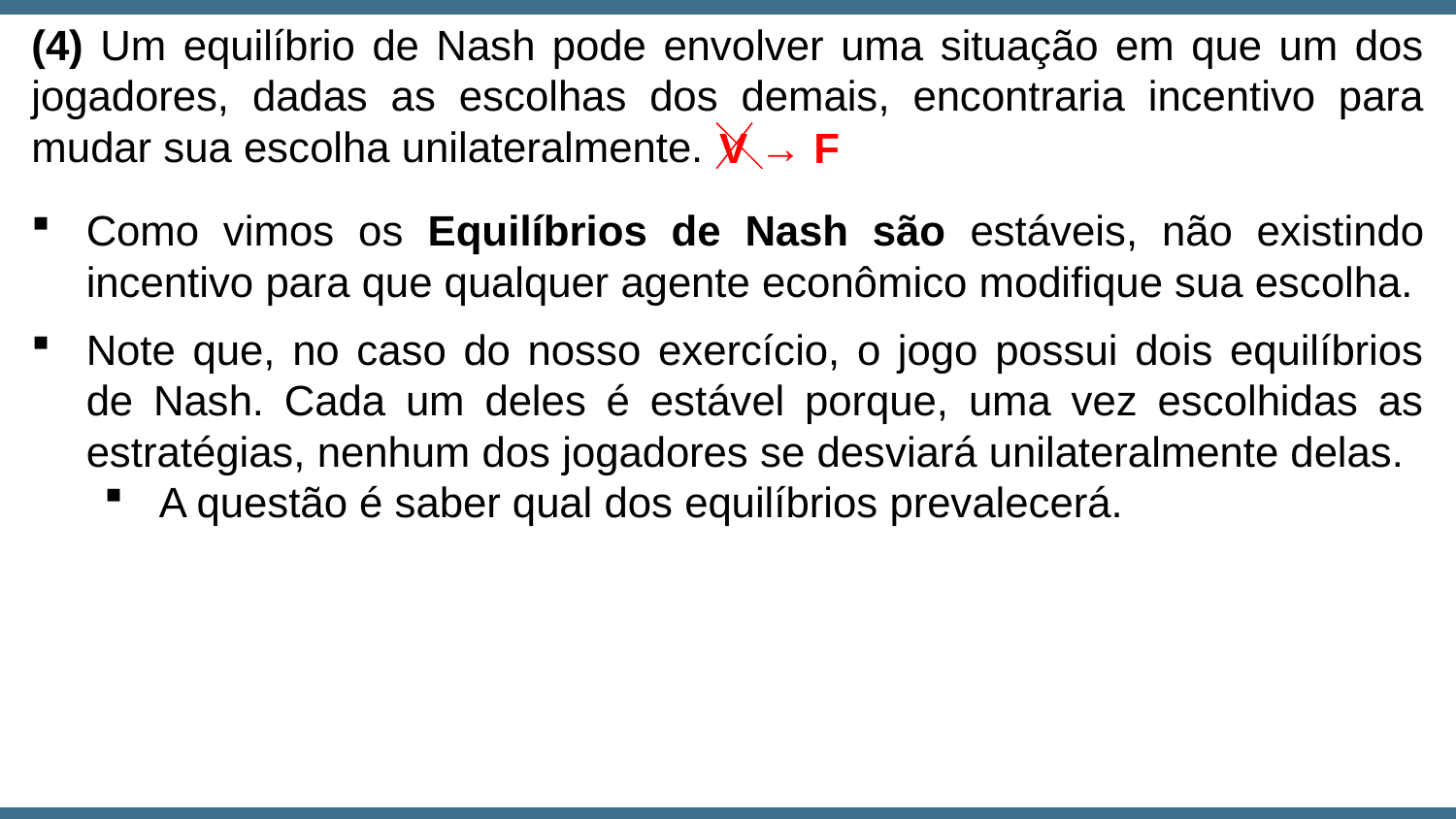

(4) Um equilíbrio de Nash pode envolver uma situação em que um dos jogadores, dadas as escolhas dos demais, encontraria incentivo para mudar sua escolha unilateralmente.
V → F

Como vimos os Equilíbrios de Nash são estáveis, não existindo incentivo para que qualquer agente econômico modifique sua escolha.

Note que, no caso do nosso exercício, o jogo possui dois equilíbrios de Nash. Cada um deles é estável porque, uma vez escolhidas as estratégias, nenhum dos jogadores se desviará unilateralmente delas.
A questão é saber qual dos equilíbrios prevalecerá.